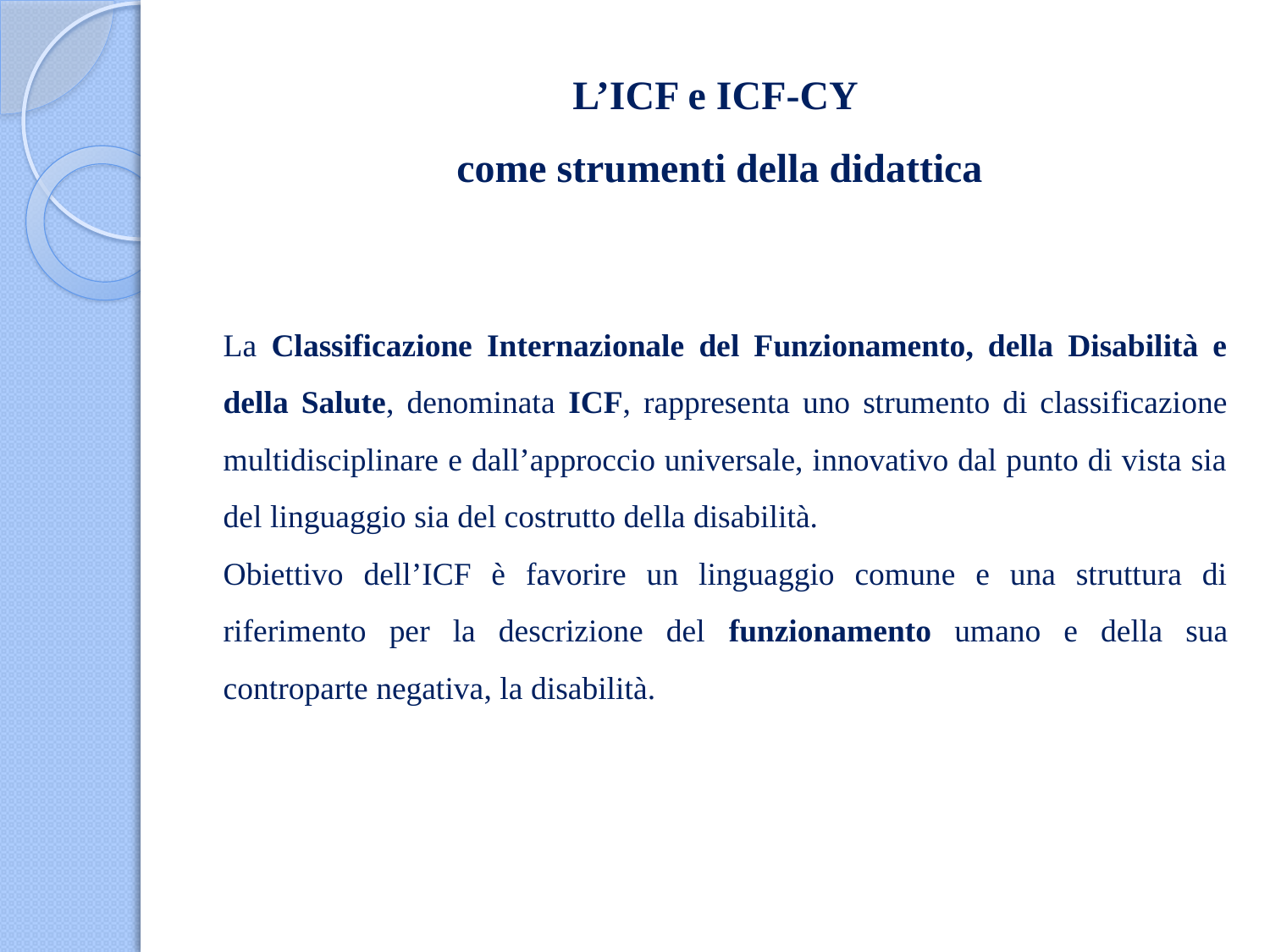

# L’ICF e ICF-CY come strumenti della didattica
La Classificazione Internazionale del Funzionamento, della Disabilità e della Salute, denominata ICF, rappresenta uno strumento di classificazione multidisciplinare e dall’approccio universale, innovativo dal punto di vista sia del linguaggio sia del costrutto della disabilità.
Obiettivo dell’ICF è favorire un linguaggio comune e una struttura di riferimento per la descrizione del funzionamento umano e della sua controparte negativa, la disabilità.